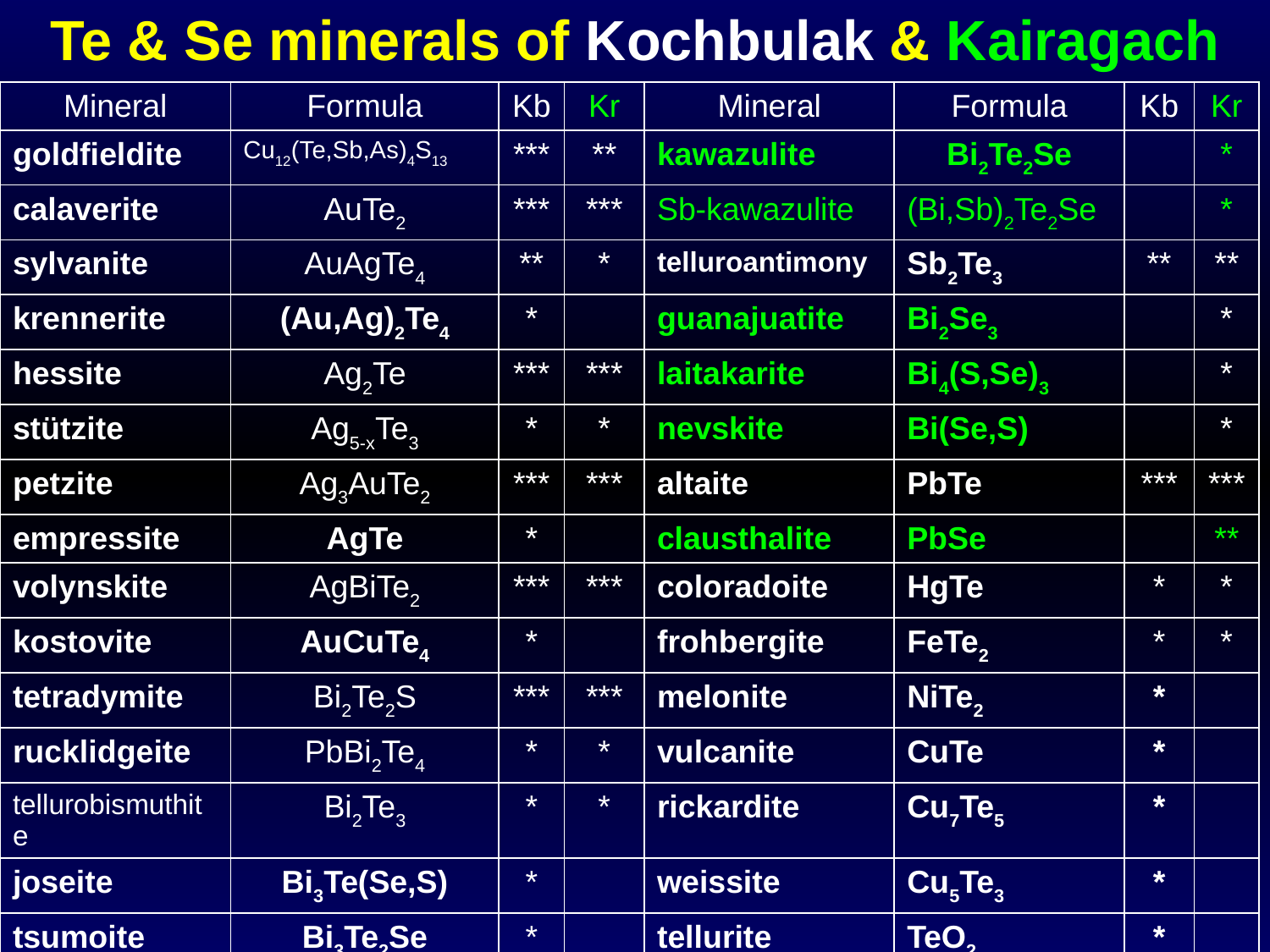

Te & Se minerals of Kochbulak & Kairagach
| Mineral | Formula | Kb | Kr | Mineral | Formula | Kb | Kr |
| --- | --- | --- | --- | --- | --- | --- | --- |
| goldfieldite | Cu12(Te,Sb,As)4S13 | \*\*\* | \*\* | kawazulite | Bi2Te2Se |  | \* |
| calaverite | AuTe2 | \*\*\* | \*\*\* | Sb-kawazulite | (Bi,Sb)2Te2Se |  | \* |
| sylvanite | AuAgTe4 | \*\* | \* | telluroantimony | Sb2Te3 | \*\* | \*\* |
| krennerite | (Au,Ag)2Te4 | \* |  | guanajuatite | Bi2Se3 |  | \* |
| hessite | Ag2Te | \*\*\* | \*\*\* | laitakarite | Bi4(S,Se)3 |  | \* |
| stützite | Ag5-xTe3 | \* | \* | nevskite | Bi(Se,S) |  | \* |
| petzite | Ag3AuTe2 | \*\*\* | \*\*\* | altaite | PbTe | \*\*\* | \*\*\* |
| empressite | AgTe | \* |  | clausthalite | PbSe |  | \*\* |
| volynskite | AgBiTe2 | \*\*\* | \*\*\* | coloradoite | HgTe | \* | \* |
| kostovite | AuCuTe4 | \* |  | frohbergite | FeTe2 | \* | \* |
| tetradymite | Bi2Te2S | \*\*\* | \*\*\* | melonite | NiTe2 | \* |  |
| rucklidgeite | PbBi2Te4 | \* | \* | vulcanite | CuTe | \* |  |
| tellurobismuthite | Bi2Te3 | \* | \* | rickardite | Cu7Te5 | \* |  |
| joseite | Bi3Te(Se,S) | \* |  | weissite | Cu5Te3 | \* |  |
| tsumoite | Bi3Te2Se | \* |  | tellurite | TeO2 | \* |  |
| sulfotsumoite | Bi3Te2(S,Se) | - | \* | native Te | Te | \*\*\* | \*\* |